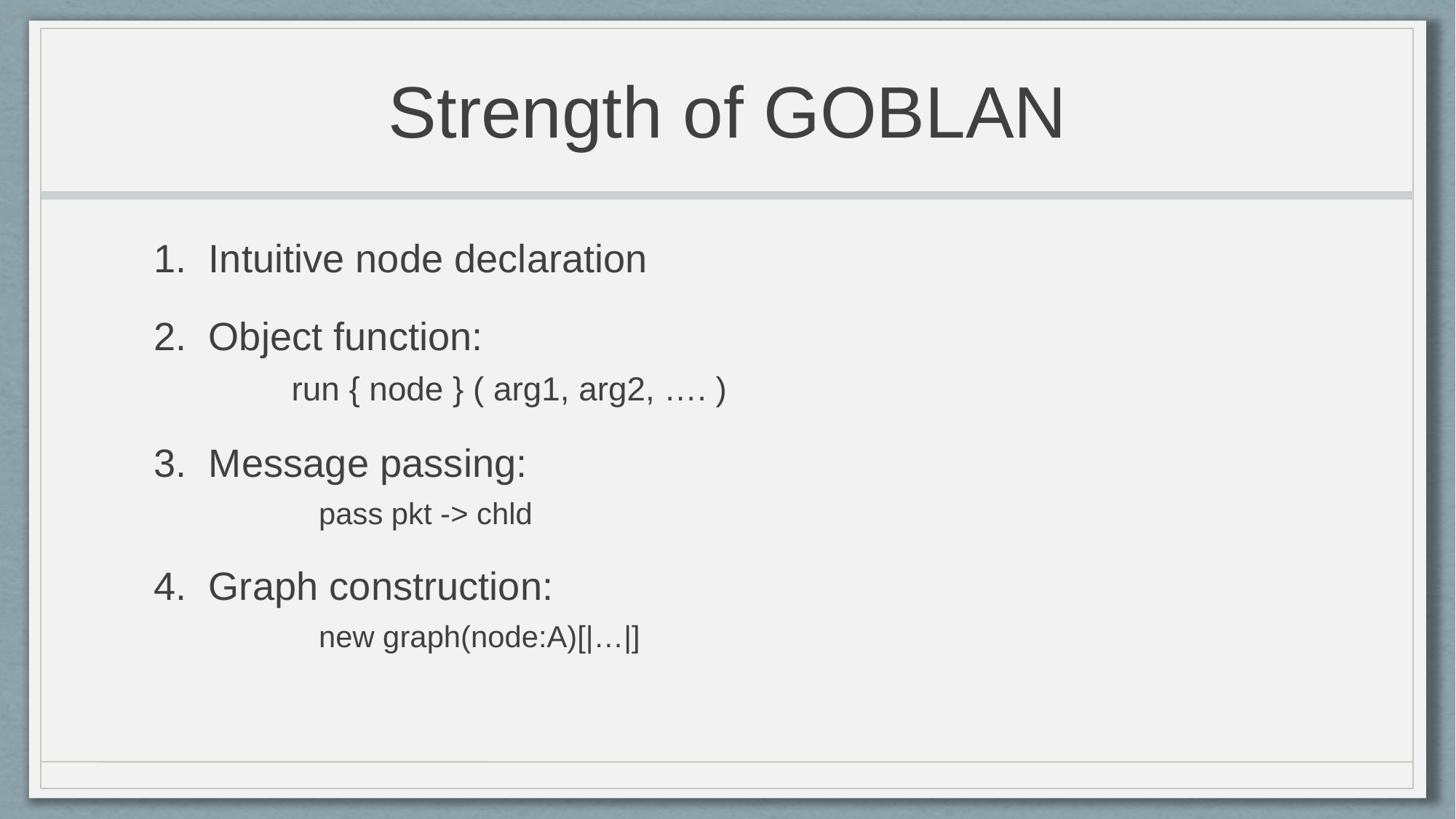

# Strength of GOBLAN
Intuitive node declaration
Object function:
	run { node } ( arg1, arg2, …. )
Message passing:
	pass pkt -> chld
Graph construction:
	new graph(node:A)[|…|]